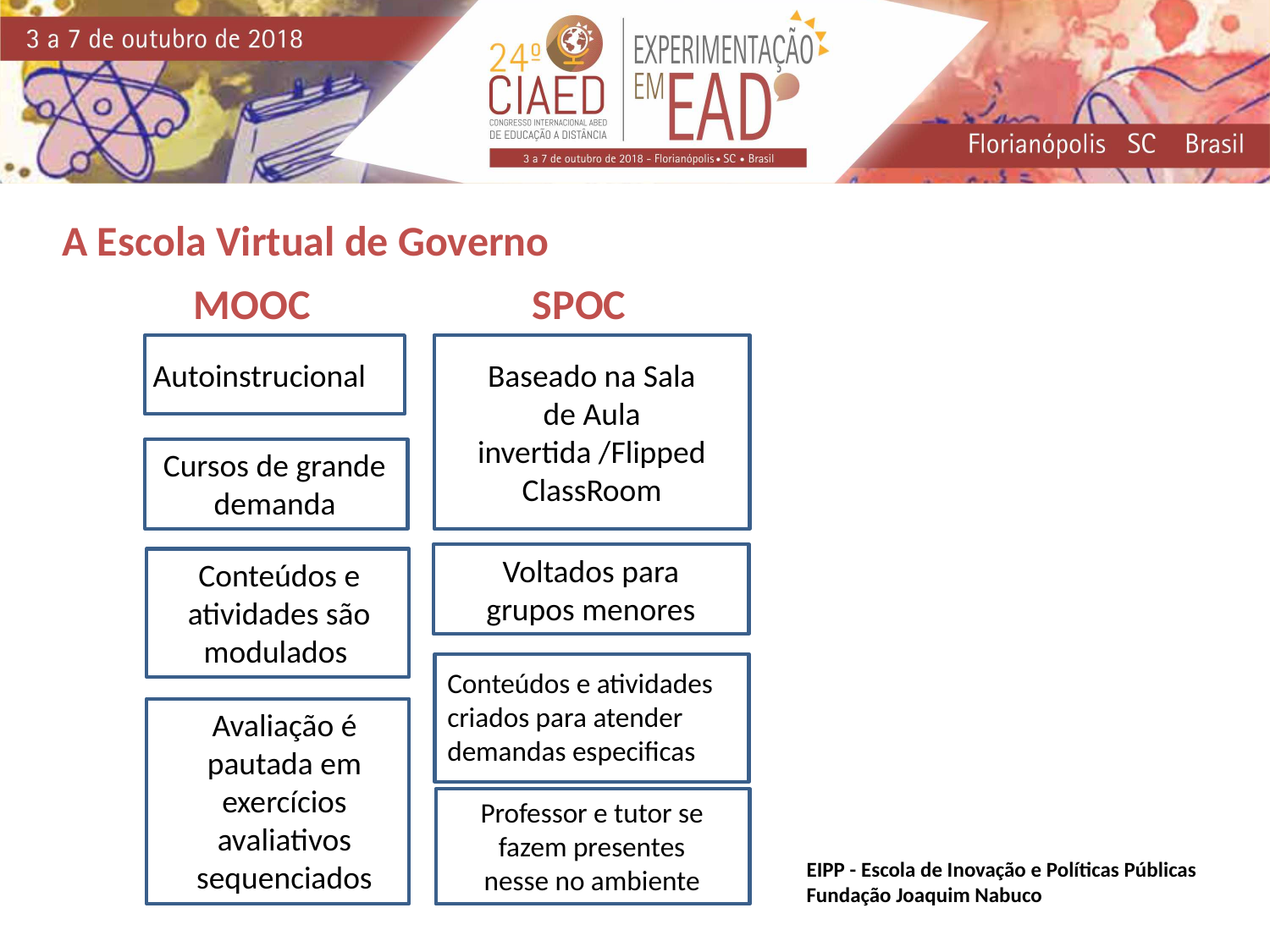

A Escola Virtual de Governo
MOOC
SPOC

Baseado na Sala de Aula invertida /Flipped ClassRoom
Autoinstrucional

Cursos de grande demanda

Voltados para grupos menores
Conteúdos e atividades são modulados

Conteúdos e atividades  criados para atender demandas especificas

Avaliação é pautada em exercícios
avaliativos sequenciados

Professor e tutor se fazem presentes nesse no ambiente
EIPP - Escola de Inovação e Políticas Públicas
Fundação Joaquim Nabuco